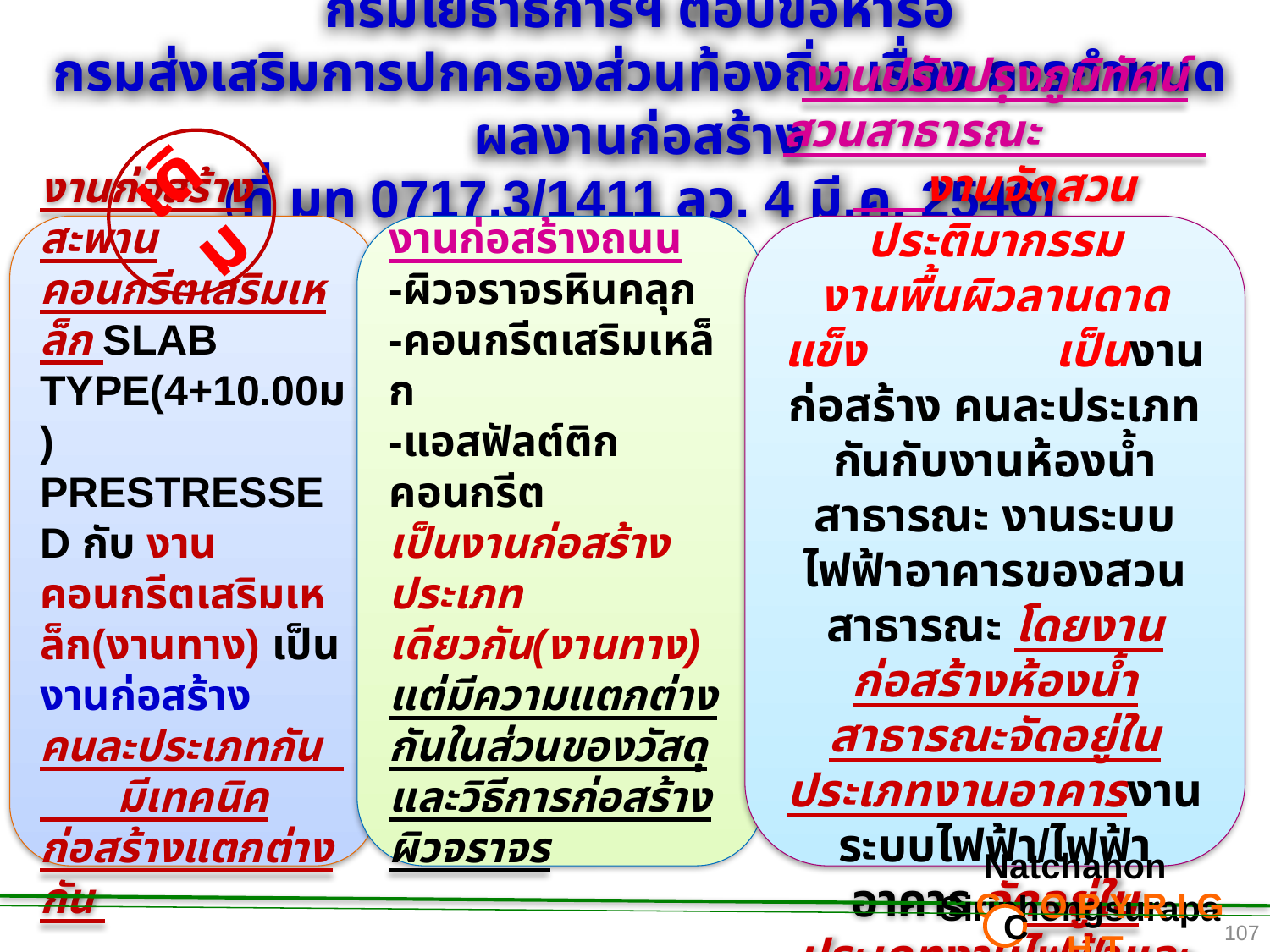

กรมโยธาธิการฯ ตอบข้อหารือ
กรมส่งเสริมการปกครองส่วนท้องถิ่น เรื่อง การกำหนดผลงานก่อสร้าง
(ที่ มท 0717.3/1411 ลว. 4 มี.ค. 2546)
เดิม
งานก่อสร้างสะพานคอนกรีตเสริมเหล็ก SLAB TYPE(4+10.00ม) PRESTRESSED กับ งานคอนกรีตเสริมเหล็ก(งานทาง) เป็นงานก่อสร้างคนละประเภทกัน          มีเทคนิคก่อสร้างแตกต่างกัน

งานก่อสร้างถนน
-ผิวจราจรหินคลุก
-คอนกรีตเสริมเหล็ก
-แอสฟัลต์ติกคอนกรีต
เป็นงานก่อสร้างประเภทเดียวกัน(งานทาง) แต่มีความแตกต่างกันในส่วนของวัสดุและวิธีการก่อสร้างผิวจราจร

งานปรับปรุงภูมิทัศน์สวนสาธารณะ                     งานจัดสวน ประติมากรรม
งานพื้นผิวลานดาดแข็ง                เป็นงานก่อสร้าง คนละประเภทกันกับงานห้องน้ำสาธารณะ งานระบบไฟฟ้าอาคารของสวนสาธารณะ โดยงานก่อสร้างห้องน้ำสาธารณะจัดอยู่ในประเภทงานอาคารงานระบบไฟฟ้า/ไฟฟ้าอาคาร จัดอยู่ในประเภทงานไฟฟ้าและเครื่องกล
Natchanon  Siriphongsurapa
 C    O P Y R I G H T
C
107